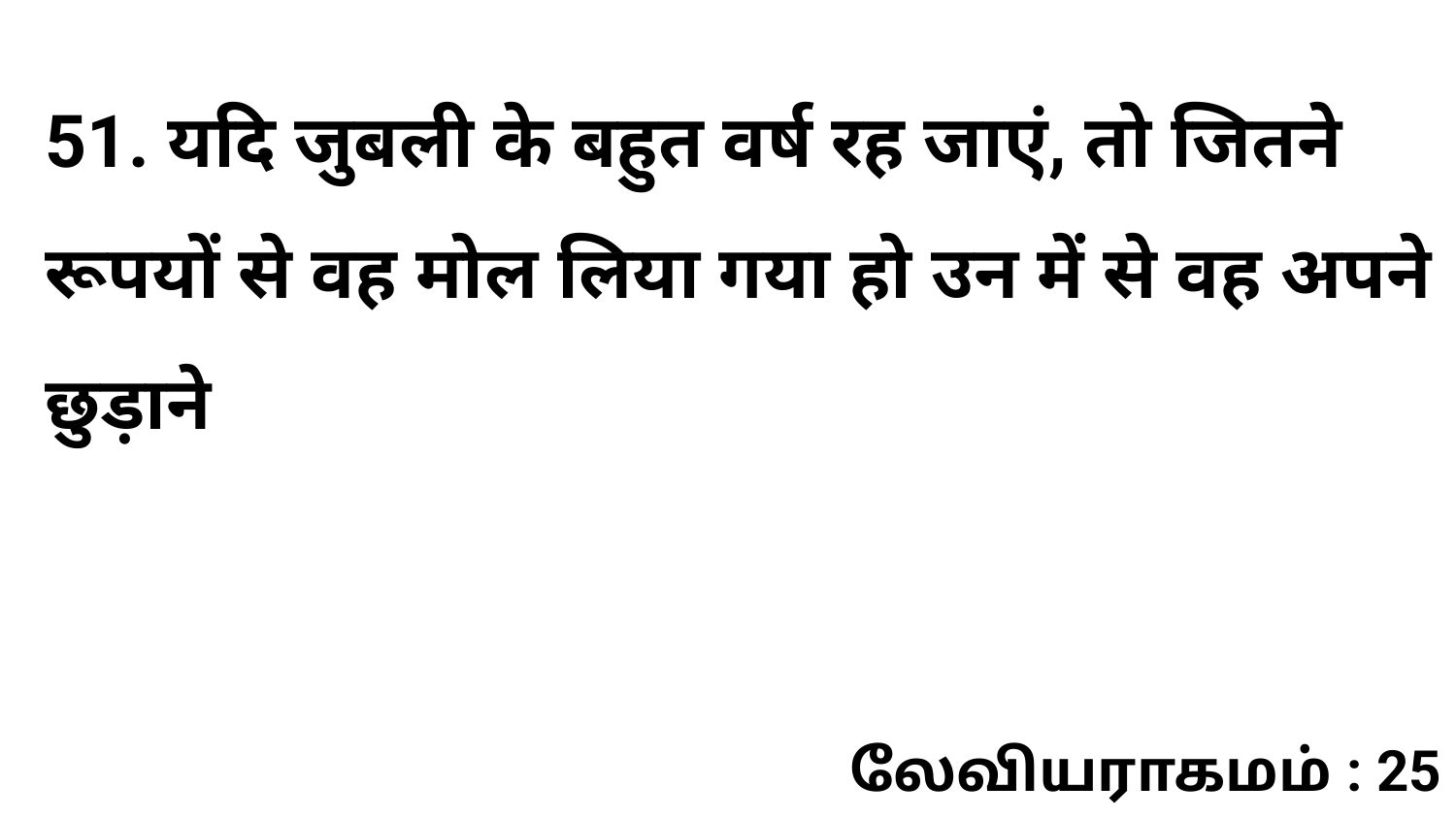

51. यदि जुबली के बहुत वर्ष रह जाएं, तो जितने रूपयों से वह मोल लिया गया हो उन में से वह अपने छुड़ाने
லேவியராகமம் : 25